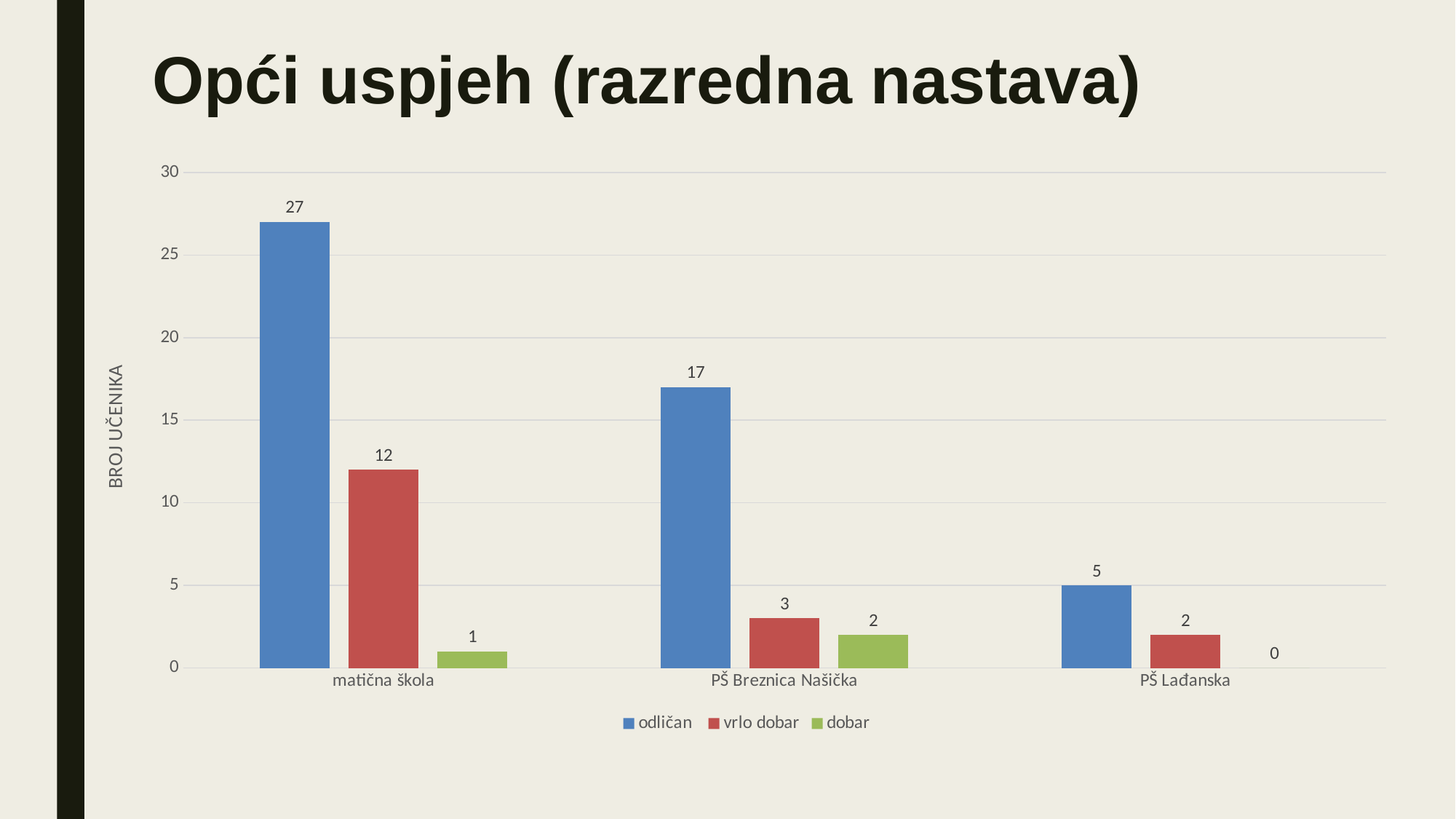

# Opći uspjeh (razredna nastava)

### Chart

| Category | odličan  | vrlo dobar | dobar |
|---|---|---|---|
| matična škola | 27.0 | 12.0 | 1.0 |
| PŠ Breznica Našička | 17.0 | 3.0 | 2.0 |
| PŠ Lađanska | 5.0 | 2.0 | 0.0 |